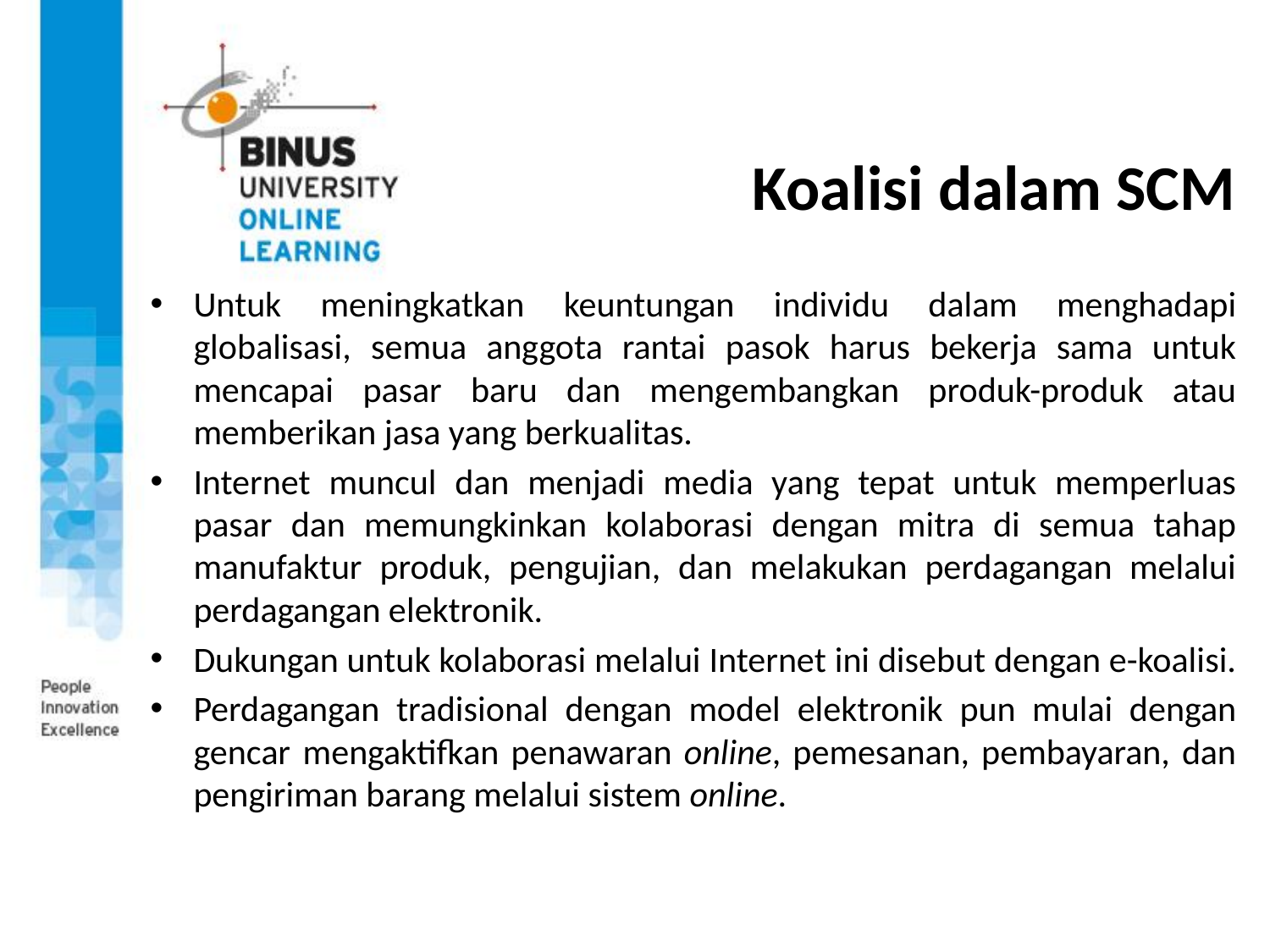

# Koalisi dalam SCM
Untuk meningkatkan keuntungan individu dalam menghadapi globalisasi, semua anggota rantai pasok harus bekerja sama untuk mencapai pasar baru dan mengembangkan produk-produk atau memberikan jasa yang berkualitas.
Internet muncul dan menjadi media yang tepat untuk memperluas pasar dan memungkinkan kolaborasi dengan mitra di semua tahap manufaktur produk, pengujian, dan melakukan perdagangan melalui perdagangan elektronik.
Dukungan untuk kolaborasi melalui Internet ini disebut dengan e-koalisi.
Perdagangan tradisional dengan model elektronik pun mulai dengan gencar mengaktifkan penawaran online, pemesanan, pembayaran, dan pengiriman barang melalui sistem online.